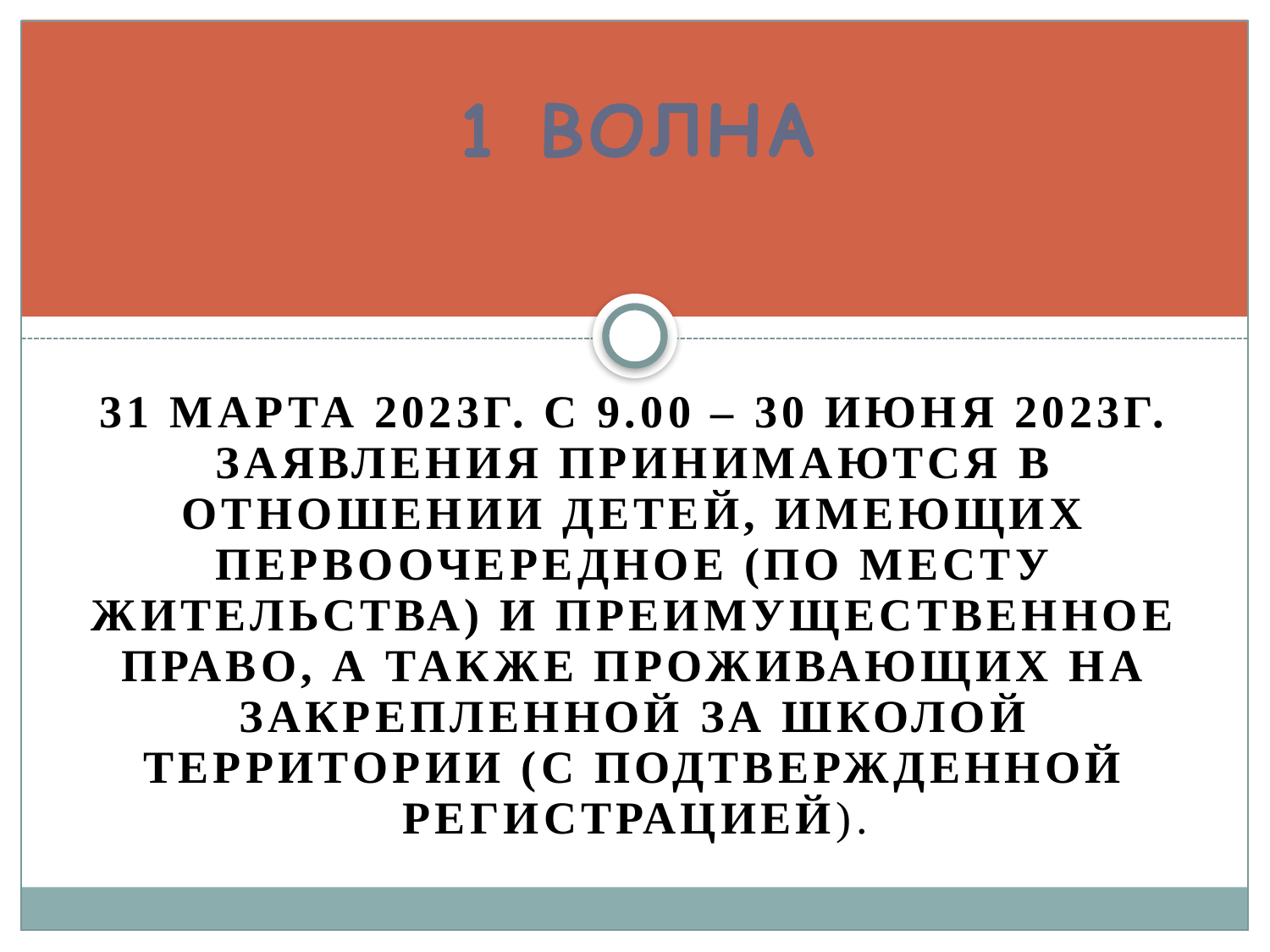

# 1 волна
31 марта 2023г. с 9.00 – 30 июня 2023г. Заявления принимаются в отношении детей, имеющих первоочередное (по месту жительства) и преимущественное право, а также проживающих на закрепленной за школой территории (с подтвержденной регистрацией).